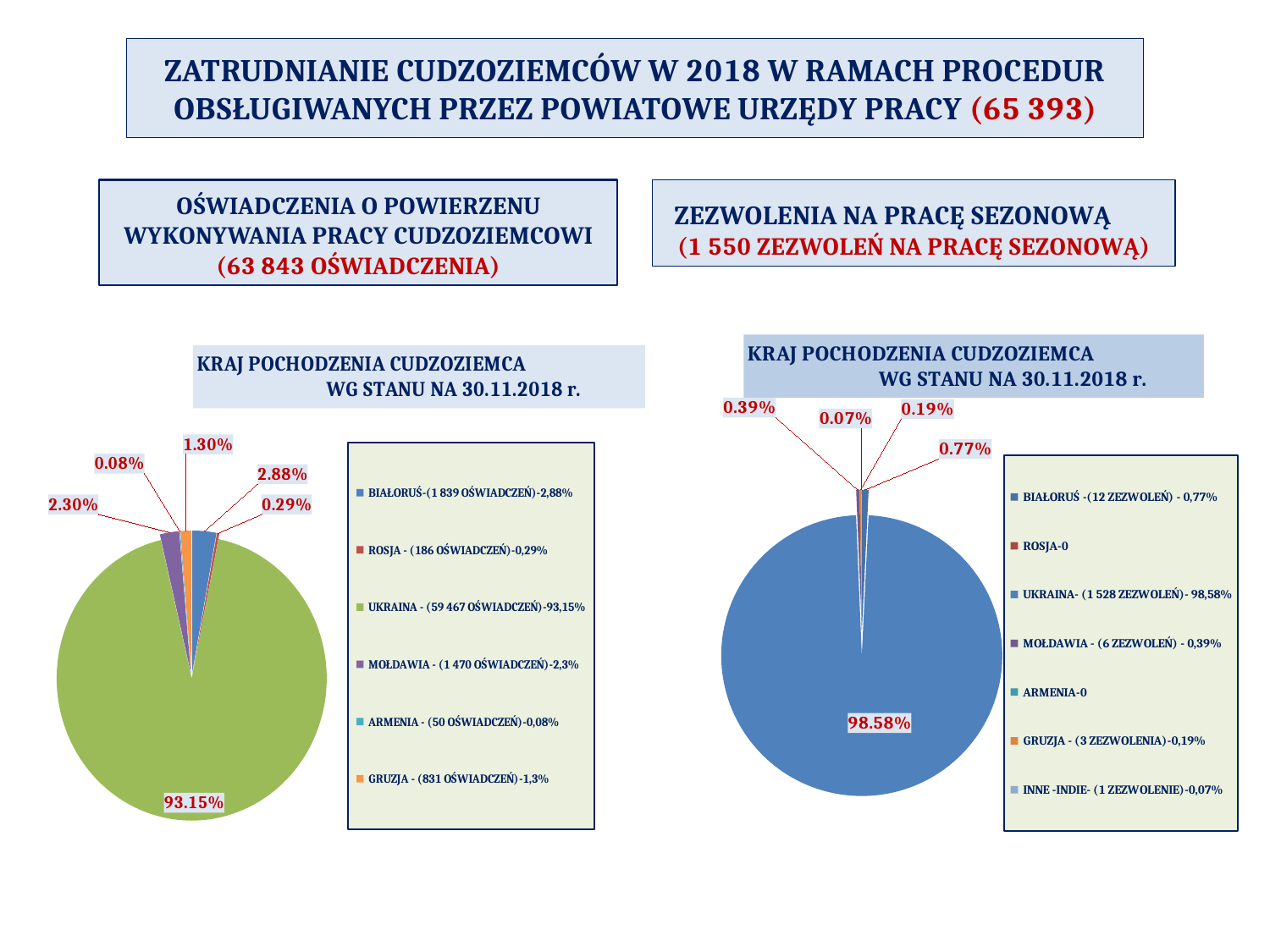

# ZATRUDNIANIE CUDZOZIEMCÓW W 2018 W RAMACH PROCEDUR OBSŁUGIWANYCH PRZEZ POWIATOWE URZĘDY PRACY (65 393)
OŚWIADCZENIA O POWIERZENU WYKONYWANIA PRACY CUDZOZIEMCOWI (63 843 OŚWIADCZENIA)
ZEZWOLENIA NA PRACĘ SEZONOWĄ        (1 550 ZEZWOLEŃ NA PRACĘ SEZONOWĄ)

### Chart: KRAJ POCHODZENIA CUDZOZIEMCA                                    WG STANU NA 30.11.2018 r.

| Category | KRAJ POCHODZENIA CUDZOZIEMCA WG STANU NA 30.11.2018 r. |
|---|---|
| BIAŁORUŚ -(12 ZEZWOLEŃ) - 0,77% | 0.007700000000000004 |
| ROSJA-0 | 0.0 |
| UKRAINA- (1 528 ZEZWOLEŃ)- 98,58% | 0.9858 |
| MOŁDAWIA - (6 ZEZWOLEŃ) - 0,39% | 0.003900000000000002 |
| ARMENIA-0 | 0.0 |
| GRUZJA - (3 ZEZWOLENIA)-0,19% | 0.0019000000000000017 |
| INNE -INDIE- (1 ZEZWOLENIE)-0,07% | 0.0007000000000000004 |

### Chart: KRAJ POCHODZENIA CUDZOZIEMCA                                      WG STANU NA 30.11.2018 r.

| Category | KRAJ POCHODZENIA CUDZOZIEMCA 30.11.2018 R. |
|---|---|
| BIAŁORUŚ-(1 839 OŚWIADCZEŃ)-2,88% | 0.0288 |
| ROSJA - (186 OŚWIADCZEŃ)-0,29% | 0.0029 |
| UKRAINA - (59 467 OŚWIADCZEŃ)-93,15% | 0.9315 |
| MOŁDAWIA - (1 470 OŚWIADCZEŃ)-2,3% | 0.023 |
| ARMENIA - (50 OŚWIADCZEŃ)-0,08% | 0.0008000000000000007 |
| GRUZJA - (831 OŚWIADCZEŃ)-1,3% | 0.012999999999999998 |